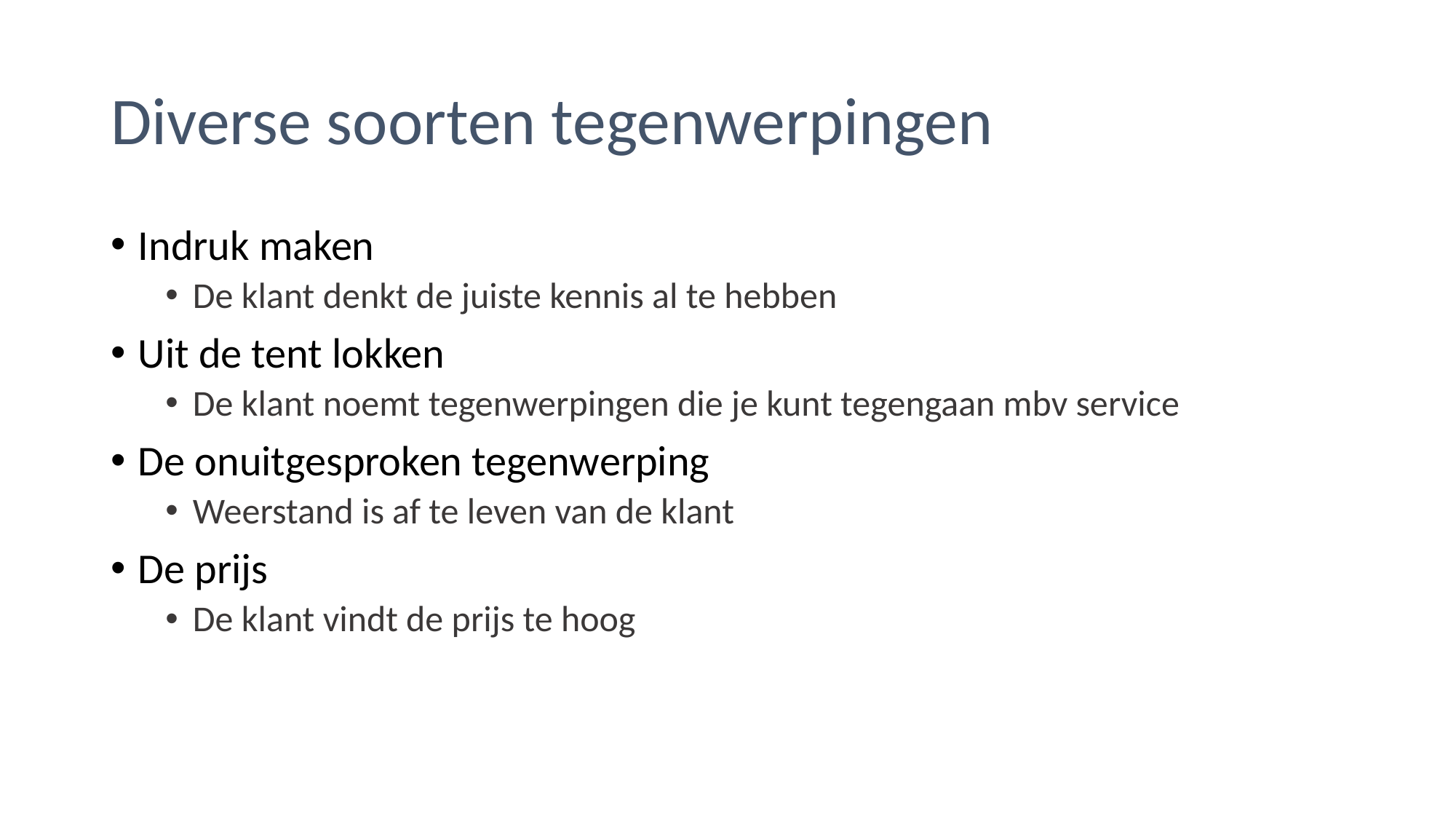

# Diverse soorten tegenwerpingen
Indruk maken
De klant denkt de juiste kennis al te hebben
Uit de tent lokken
De klant noemt tegenwerpingen die je kunt tegengaan mbv service
De onuitgesproken tegenwerping
Weerstand is af te leven van de klant
De prijs
De klant vindt de prijs te hoog